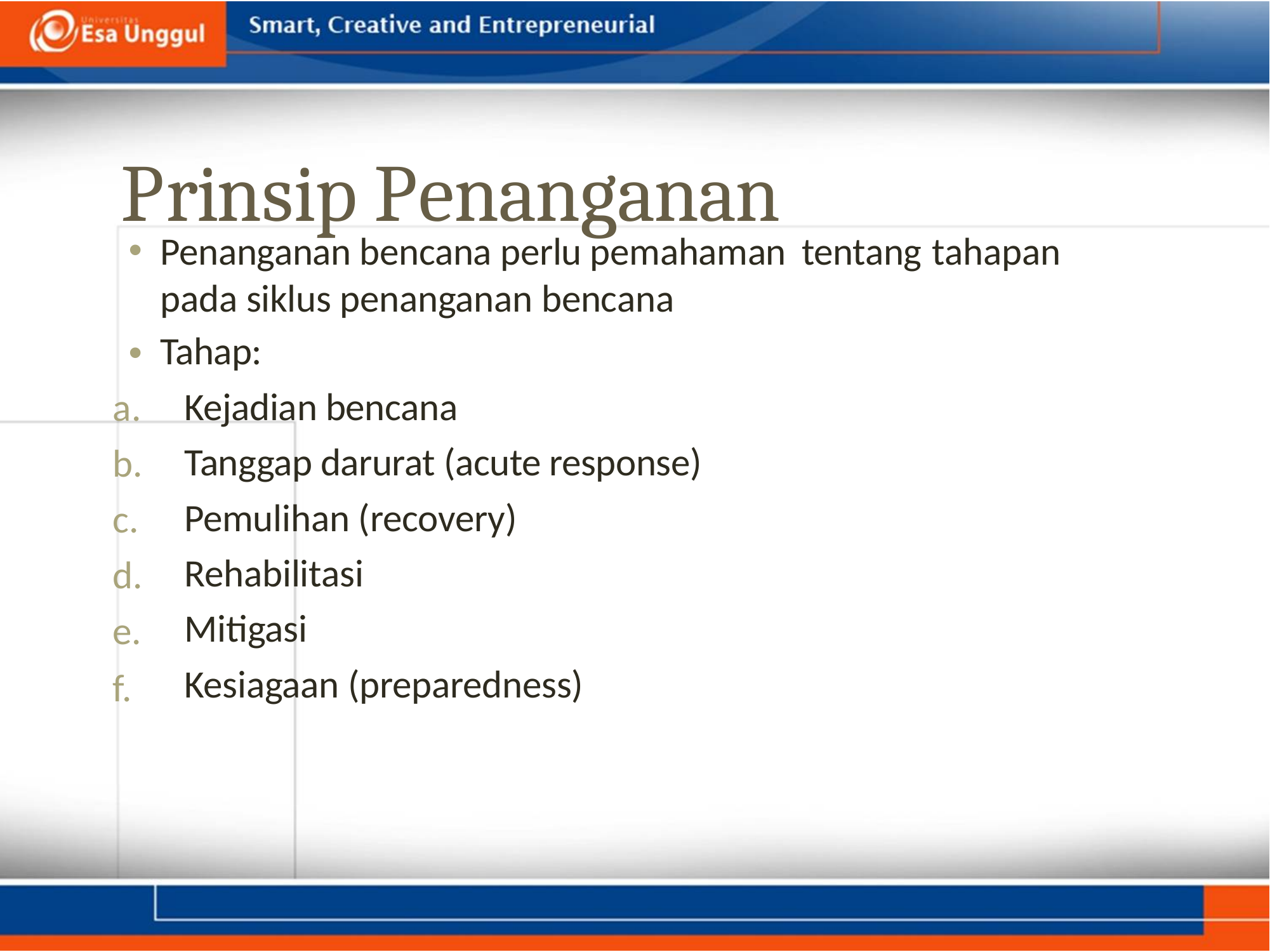

Prinsip Penanganan
•
Penanganan bencana perlu pemahaman
pada siklus penanganan bencana
Tahap:
Kejadian bencana
Tanggap darurat (acute response)
Pemulihan (recovery)
Rehabilitasi
Mitigasi
Kesiagaan (preparedness)
tentang
tahapan
•
a.
b.
c.
d.
e.
f.
2